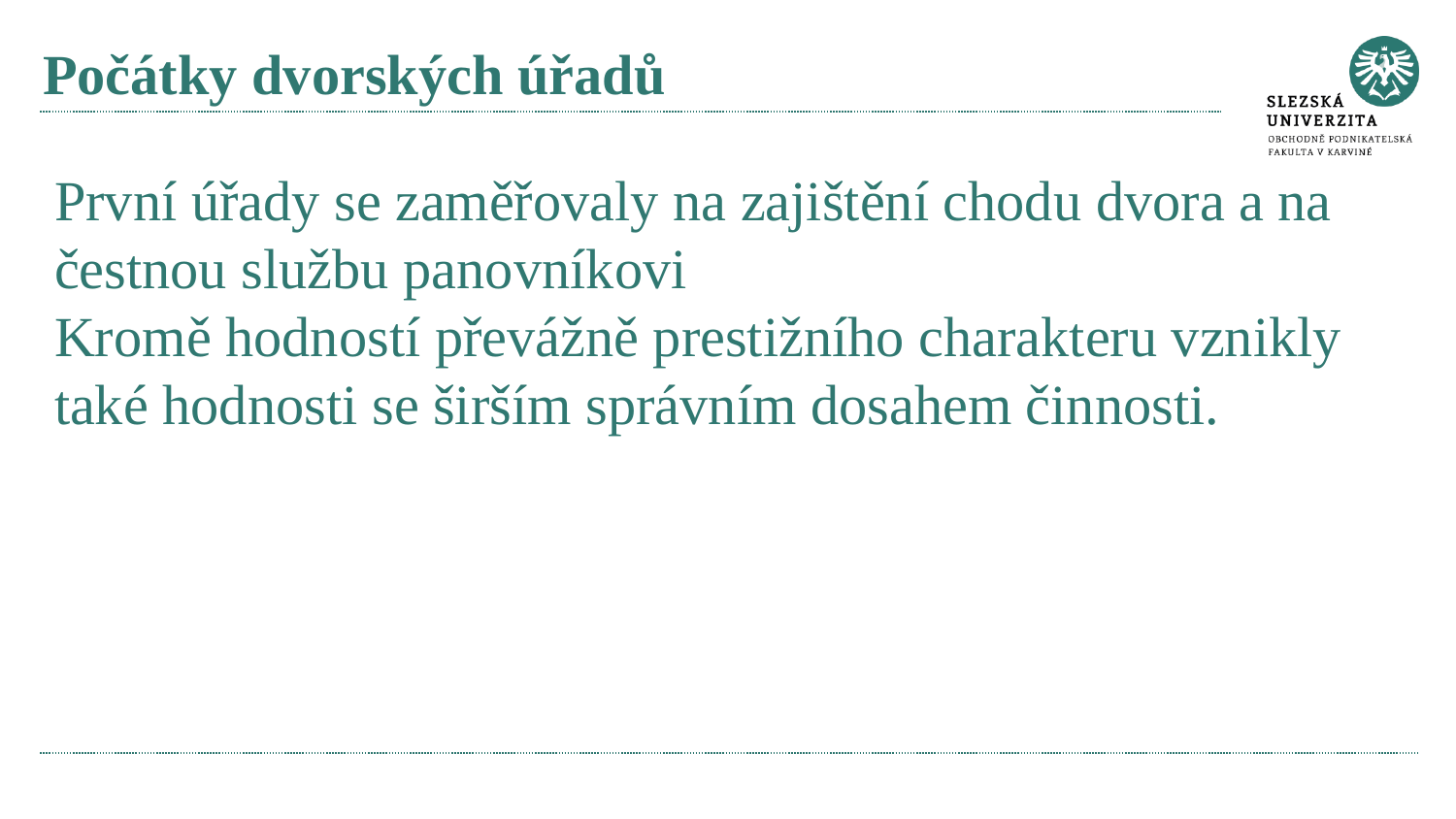

# Počátky dvorských úřadů
První úřady se zaměřovaly na zajištění chodu dvora a na čestnou službu panovníkovi
Kromě hodností převážně prestižního charakteru vznikly také hodnosti se širším správním dosahem činnosti.